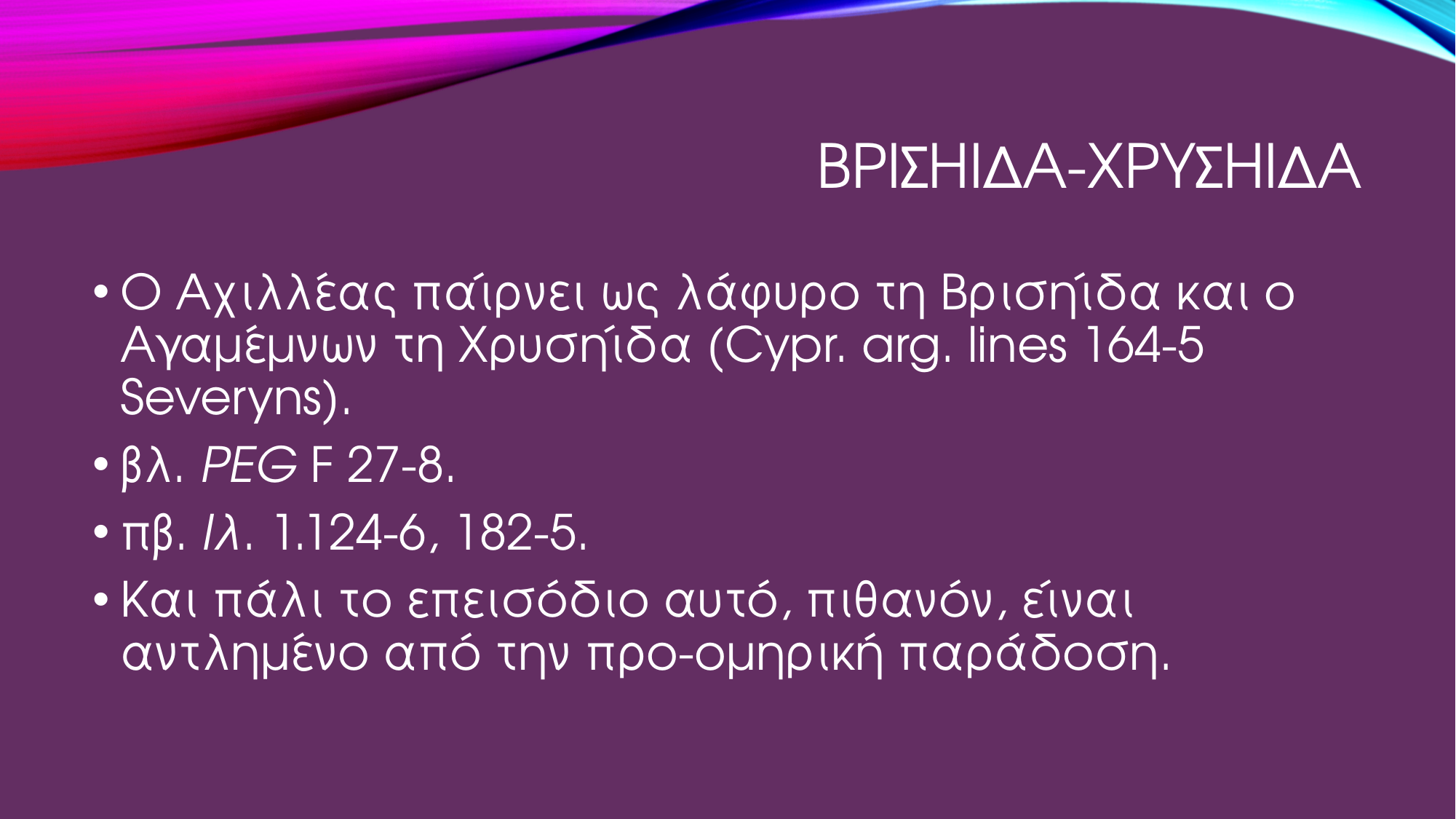

# ΒΡΙΣΗΙΔΑ-ΧΡΥΣΗΙΔΑ
Ο Αχιλλέας παίρνει ως λάφυρο τη Βρισηίδα και ο Αγαμέμνων τη Χρυσηίδα (Cypr. arg. lines 164-5 Severyns).
βλ. PEG F 27-8.
πβ. Ιλ. 1.124-6, 182-5.
Και πάλι το επεισόδιο αυτό, πιθανόν, είναι αντλημένο από την προ-ομηρική παράδοση.